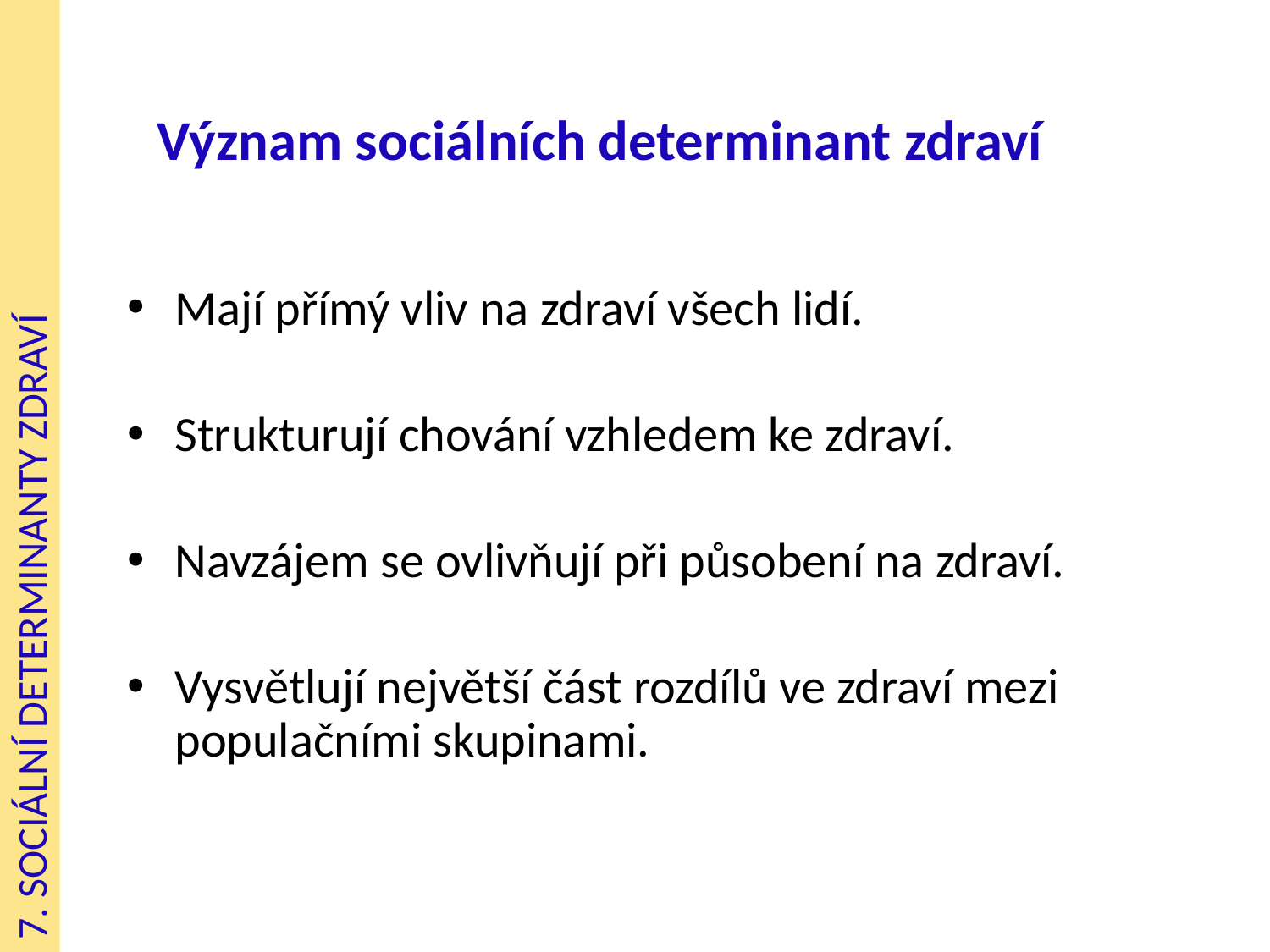

# Význam sociálních determinant zdraví
Mají přímý vliv na zdraví všech lidí.

Strukturují chování vzhledem ke zdraví.

Navzájem se ovlivňují při působení na zdraví.

Vysvětlují největší část rozdílů ve zdraví mezi populačními skupinami.

7. SOCIÁLNÍ DETERMINANTY ZDRAVÍ